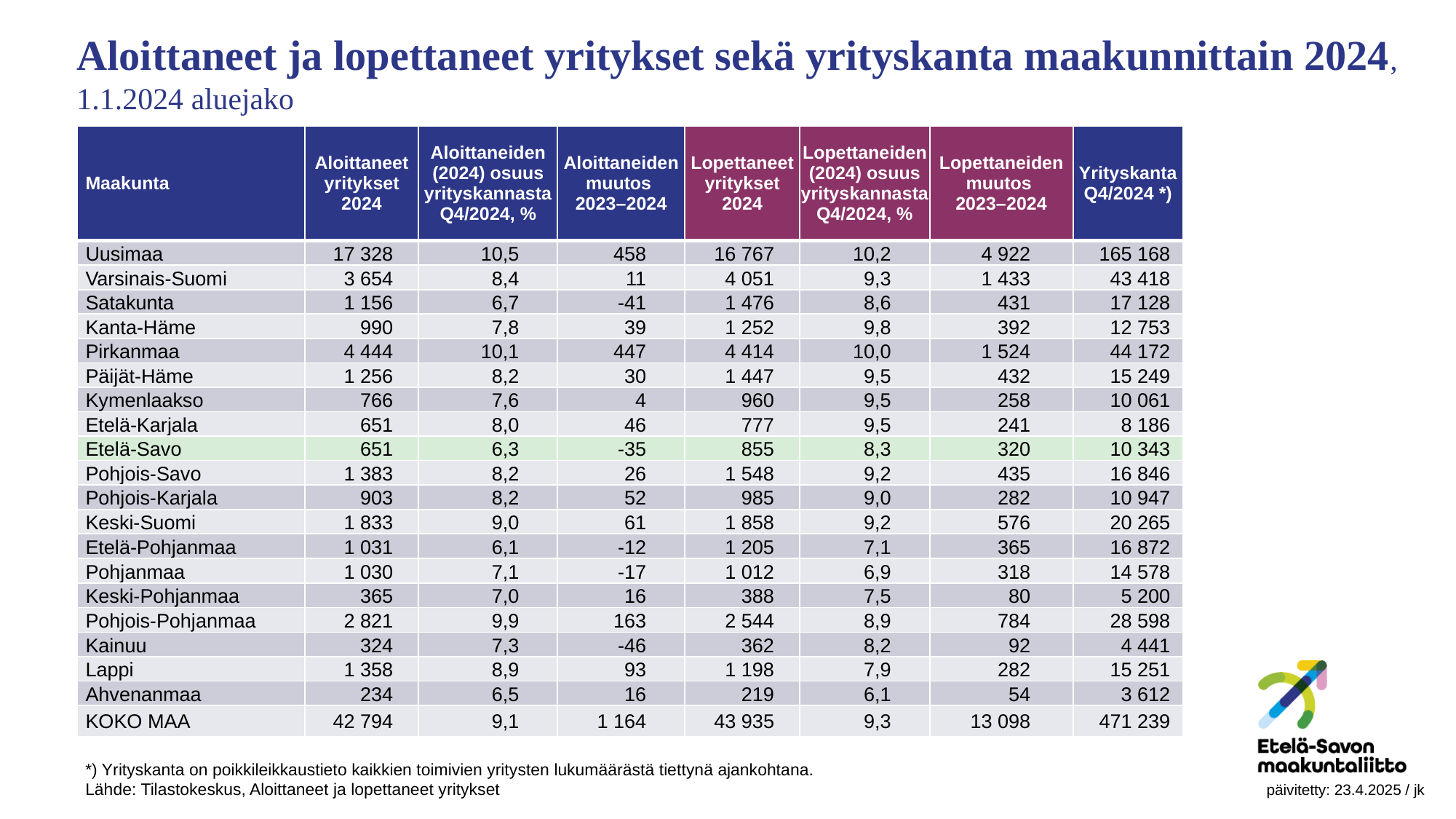

Aloittaneet ja lopettaneet yritykset sekä yrityskanta maakunnittain 2024, 1.1.2024 aluejako
| Maakunta | Aloittaneet yritykset 2024 | Aloittaneiden (2024) osuus yrityskannasta Q4/2024, % | Aloittaneiden muutos 2023–2024 | Lopettaneet yritykset 2024 | Lopettaneiden (2024) osuus yrityskannasta Q4/2024, % | Lopettaneiden muutos 2023–2024 | Yrityskanta Q4/2024 \*) |
| --- | --- | --- | --- | --- | --- | --- | --- |
| Uusimaa | 17 328 | 10,5 | 458 | 16 767 | 10,2 | 4 922 | 165 168 |
| Varsinais-Suomi | 3 654 | 8,4 | 11 | 4 051 | 9,3 | 1 433 | 43 418 |
| Satakunta | 1 156 | 6,7 | -41 | 1 476 | 8,6 | 431 | 17 128 |
| Kanta-Häme | 990 | 7,8 | 39 | 1 252 | 9,8 | 392 | 12 753 |
| Pirkanmaa | 4 444 | 10,1 | 447 | 4 414 | 10,0 | 1 524 | 44 172 |
| Päijät-Häme | 1 256 | 8,2 | 30 | 1 447 | 9,5 | 432 | 15 249 |
| Kymenlaakso | 766 | 7,6 | 4 | 960 | 9,5 | 258 | 10 061 |
| Etelä-Karjala | 651 | 8,0 | 46 | 777 | 9,5 | 241 | 8 186 |
| Etelä-Savo | 651 | 6,3 | -35 | 855 | 8,3 | 320 | 10 343 |
| Pohjois-Savo | 1 383 | 8,2 | 26 | 1 548 | 9,2 | 435 | 16 846 |
| Pohjois-Karjala | 903 | 8,2 | 52 | 985 | 9,0 | 282 | 10 947 |
| Keski-Suomi | 1 833 | 9,0 | 61 | 1 858 | 9,2 | 576 | 20 265 |
| Etelä-Pohjanmaa | 1 031 | 6,1 | -12 | 1 205 | 7,1 | 365 | 16 872 |
| Pohjanmaa | 1 030 | 7,1 | -17 | 1 012 | 6,9 | 318 | 14 578 |
| Keski-Pohjanmaa | 365 | 7,0 | 16 | 388 | 7,5 | 80 | 5 200 |
| Pohjois-Pohjanmaa | 2 821 | 9,9 | 163 | 2 544 | 8,9 | 784 | 28 598 |
| Kainuu | 324 | 7,3 | -46 | 362 | 8,2 | 92 | 4 441 |
| Lappi | 1 358 | 8,9 | 93 | 1 198 | 7,9 | 282 | 15 251 |
| Ahvenanmaa | 234 | 6,5 | 16 | 219 | 6,1 | 54 | 3 612 |
| KOKO MAA | 42 794 | 9,1 | 1 164 | 43 935 | 9,3 | 13 098 | 471 239 |
*) Yrityskanta on poikkileikkaustieto kaikkien toimivien yritysten lukumäärästä tiettynä ajankohtana.
Lähde: Tilastokeskus, Aloittaneet ja lopettaneet yritykset 							                   päivitetty: 23.4.2025 / jk